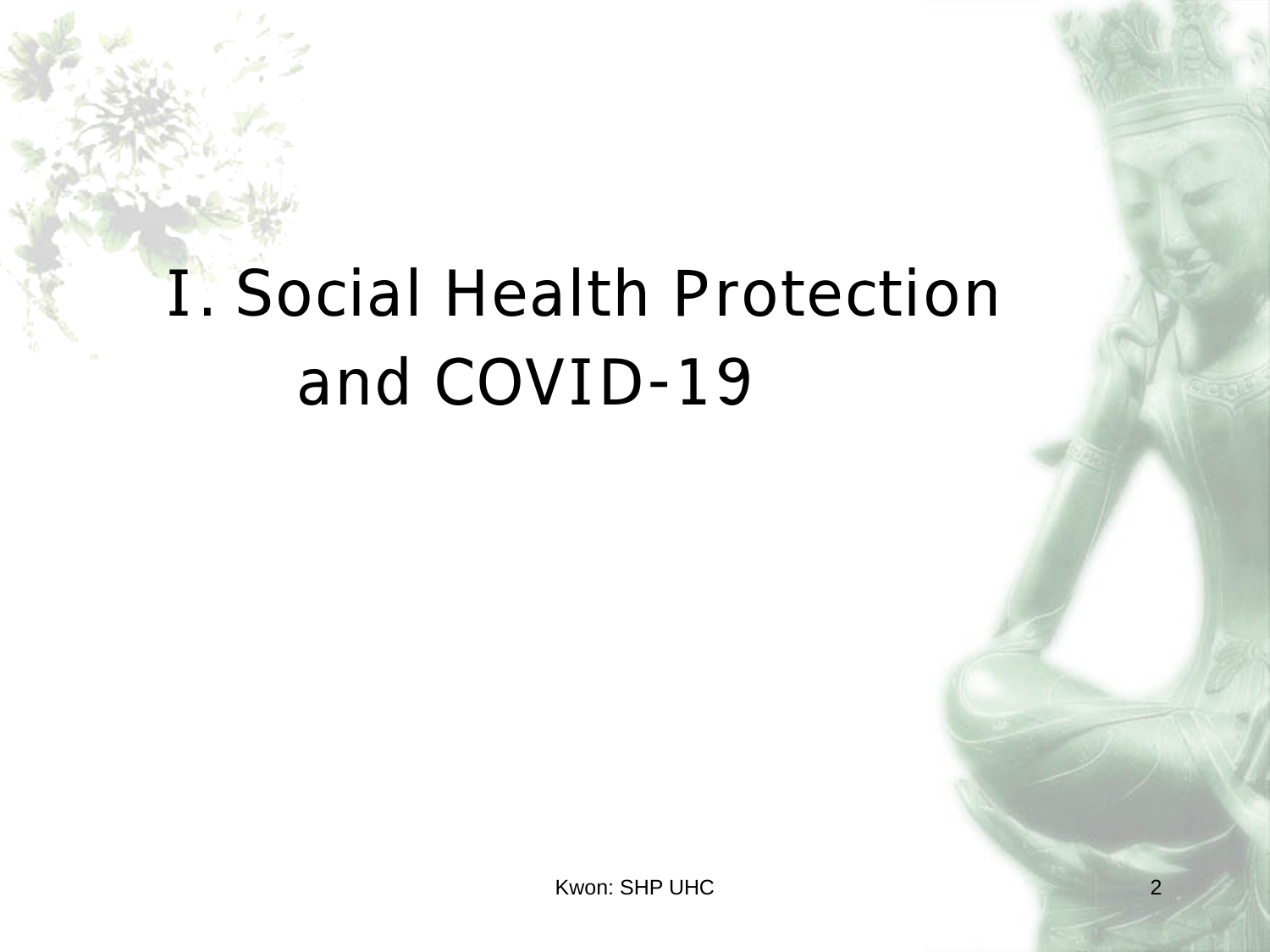

I. Social Health Protection
       and COVID-19
Kwon: SHP UHC
2